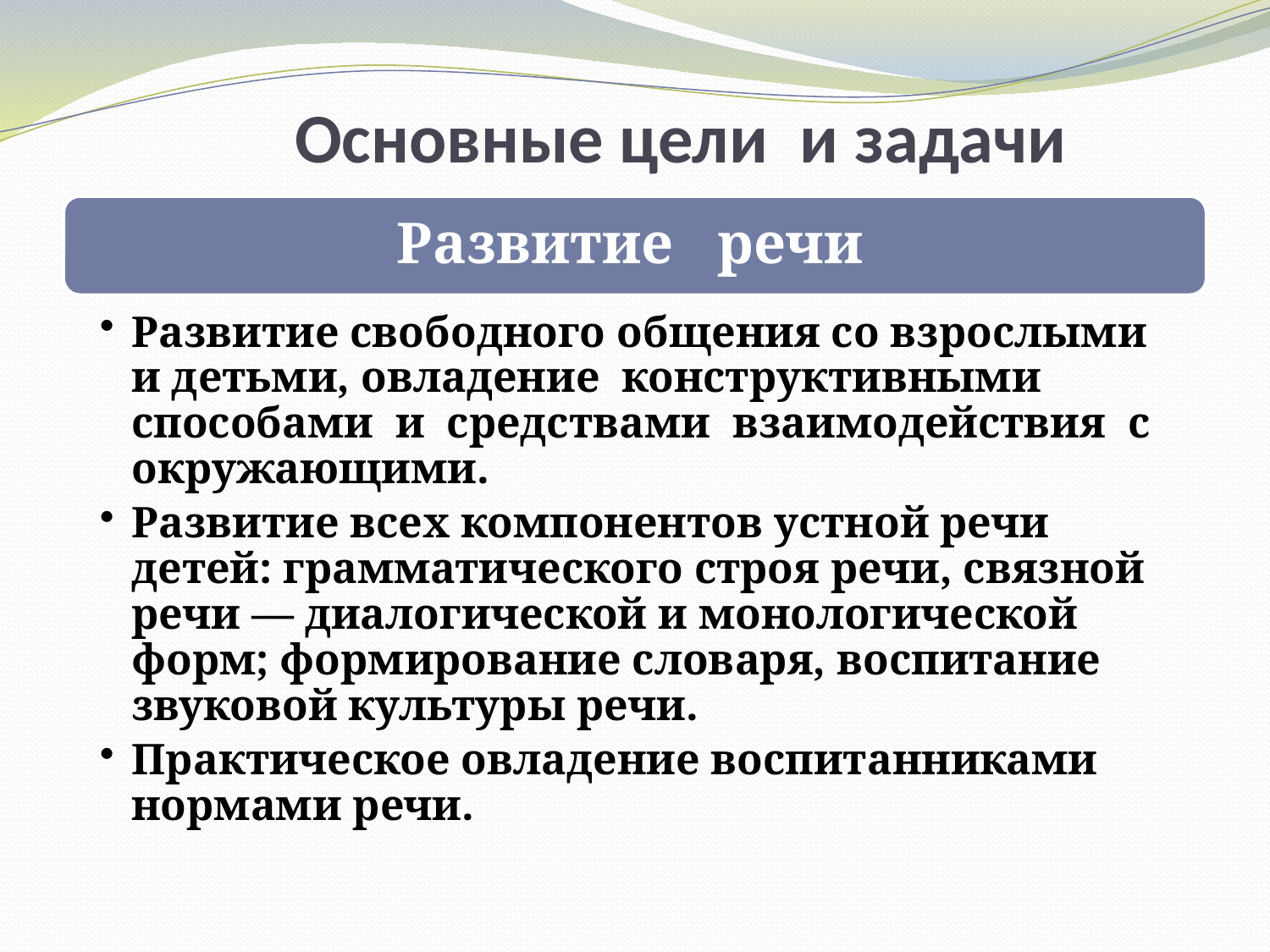

# Основные цели  и задачи
Развитие   речи
Развитие свободного общения со взрослыми и детьми, овладение  конструктивными  способами  и  средствами  взаимодействия  с окружающими.
Развитие всех компонентов устной речи детей: грамматического строя речи, связной речи — диалогической и монологической форм; формирование словаря, воспитание звуковой культуры речи.
Практическое овладение воспитанниками нормами речи.